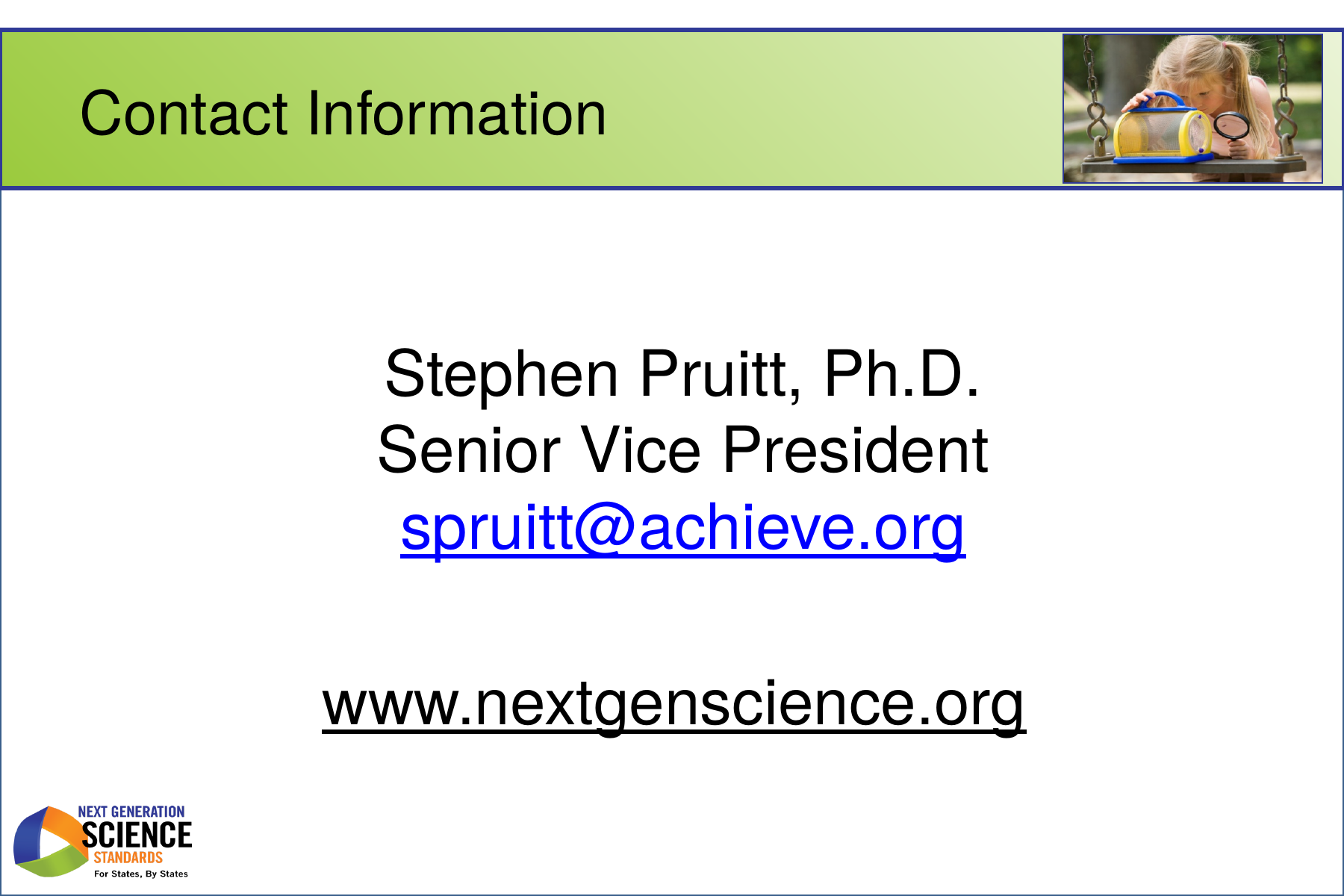

# Contact Information

Stephen Pruitt, Ph.D.
Senior Vice President
spruitt@achieve.org

www.nextgenscience.org